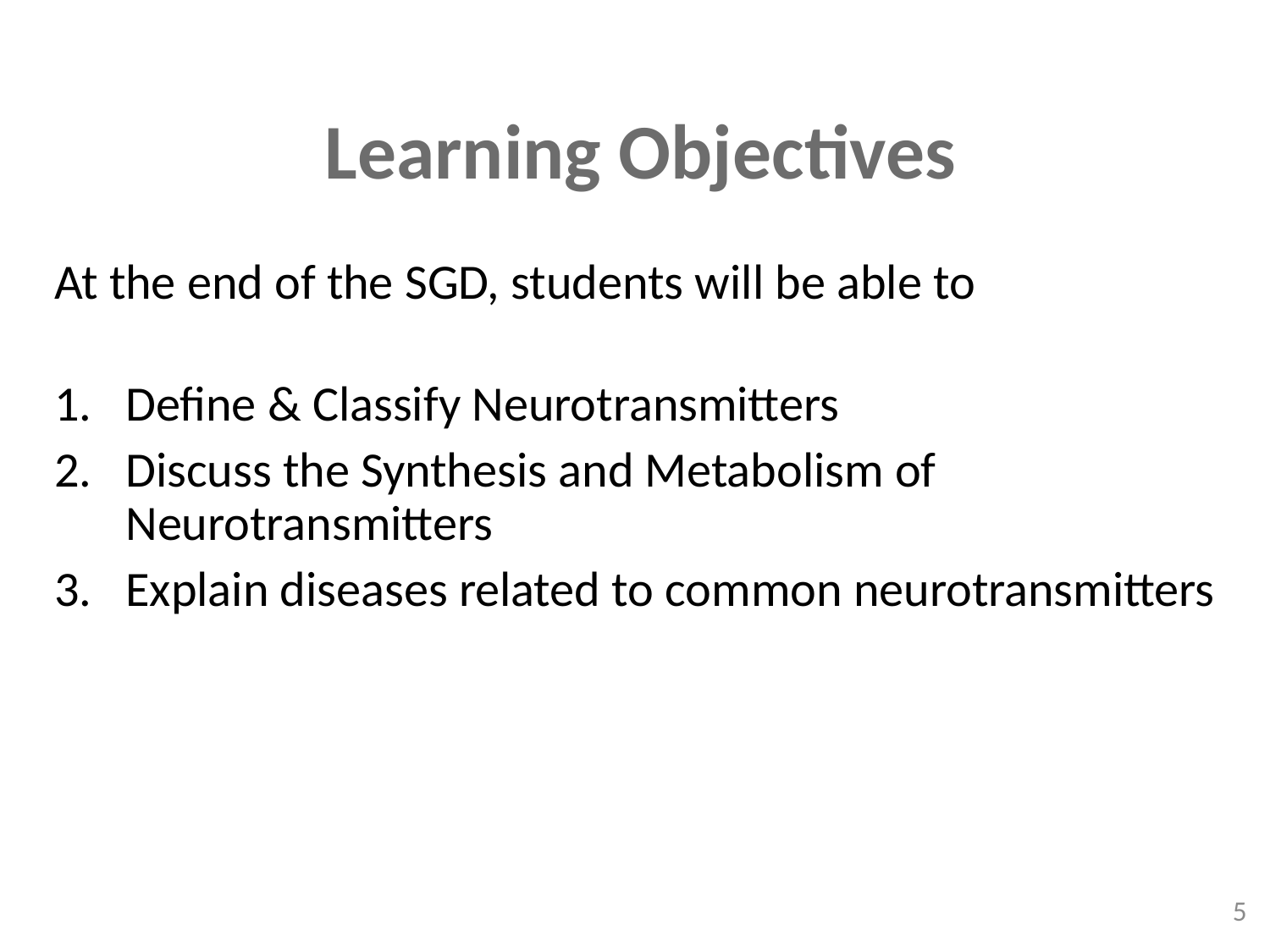

Learning Objectives

At the end of the SGD, students will be able to

Define & Classify Neurotransmitters
Discuss the Synthesis and Metabolism of Neurotransmitters
Explain diseases related to common neurotransmitters

5